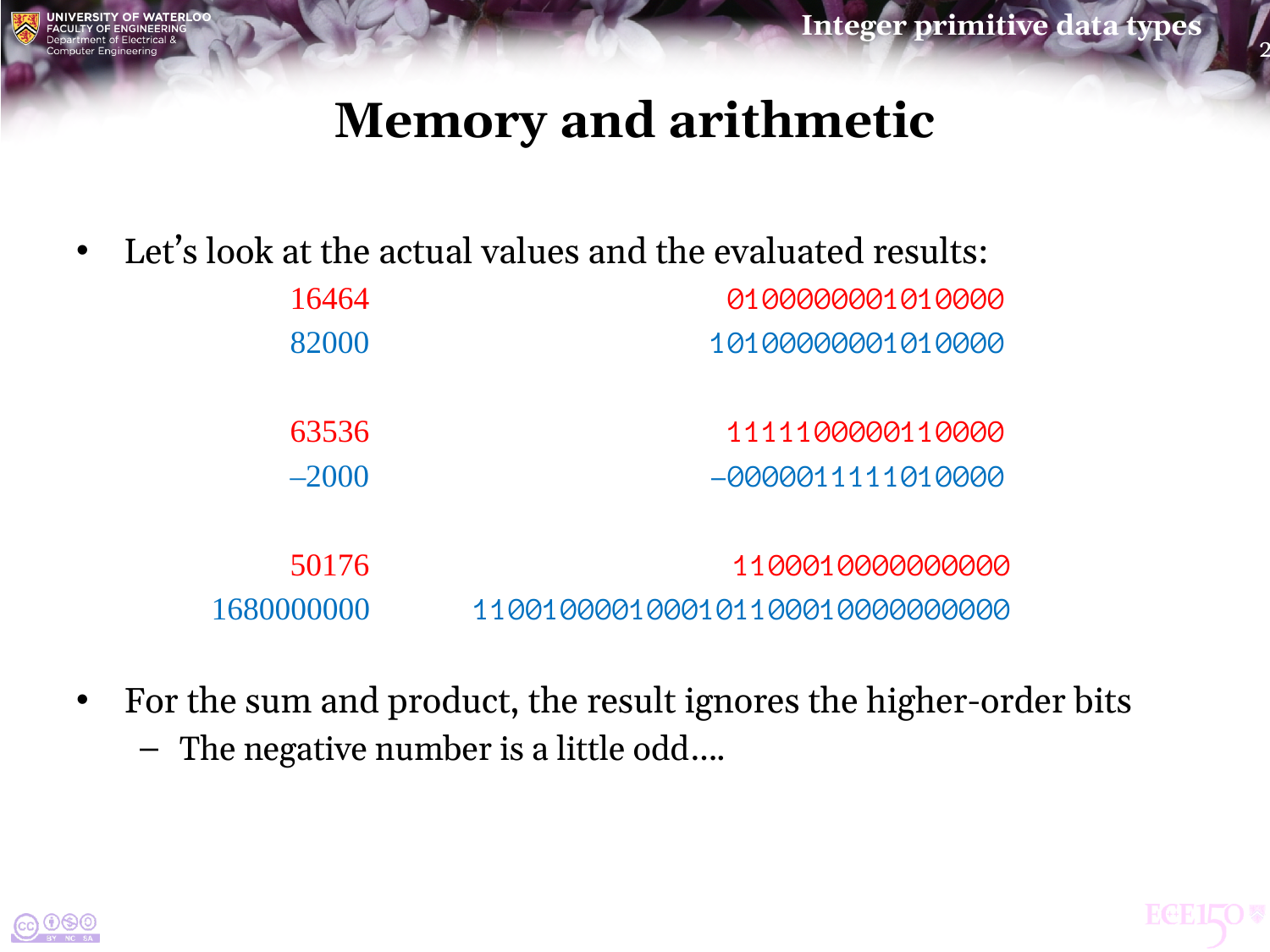

# Memory and arithmetic
Let’s look at the actual values and the evaluated results:
     16464			 0100000001010000
     82000			10100000001010000

     63536			 1111100000110000
     –2000			-0000011111010000

     50176	                1100010000000000
 1680000000	 1100100001000101100010000000000

For the sum and product, the result ignores the higher-order bits
The negative number is a little odd….